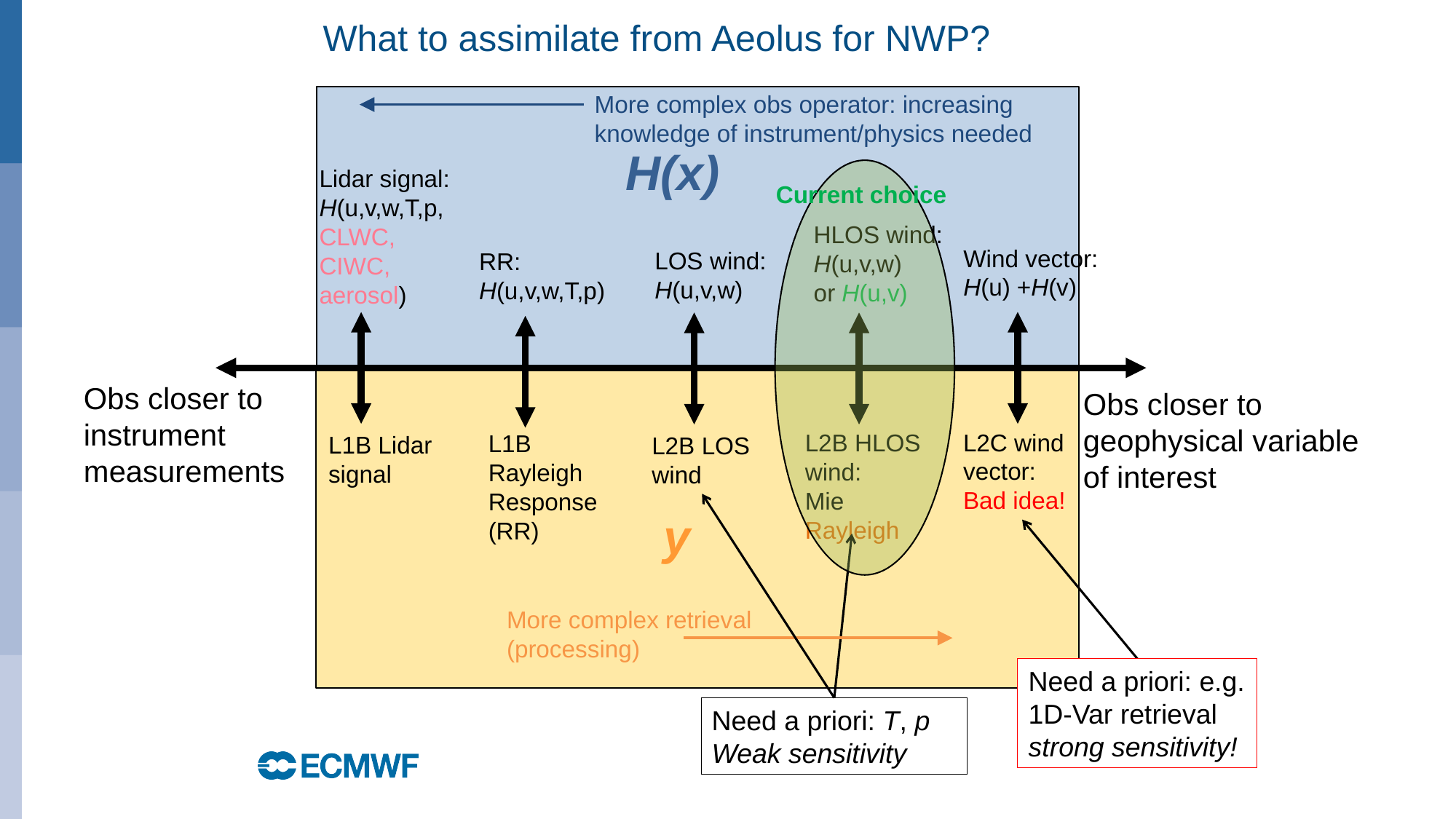

# What to assimilate from Aeolus for NWP?
More complex obs operator: increasing knowledge of instrument/physics needed

H(x)
Lidar signal:
H(u,v,w,T,p,CLWC, CIWC, aerosol)

Current choice
HLOS wind:
H(u,v,w)
or H(u,v)
Wind vector:
H(u) +H(v)
LOS wind:
H(u,v,w)
RR:
H(u,v,w,T,p)

Obs closer to instrument measurements
Obs closer to geophysical variable of interest
L2C wind vector: Bad idea!
L2B HLOS wind:
Mie
Rayleigh
L1B Rayleigh
Response (RR)
L1B Lidar signal
L2B LOS wind
y
More complex retrieval (processing)
Need a priori: e.g. 1D-Var retrieval
strong sensitivity!
Need a priori: T, p
Weak sensitivity